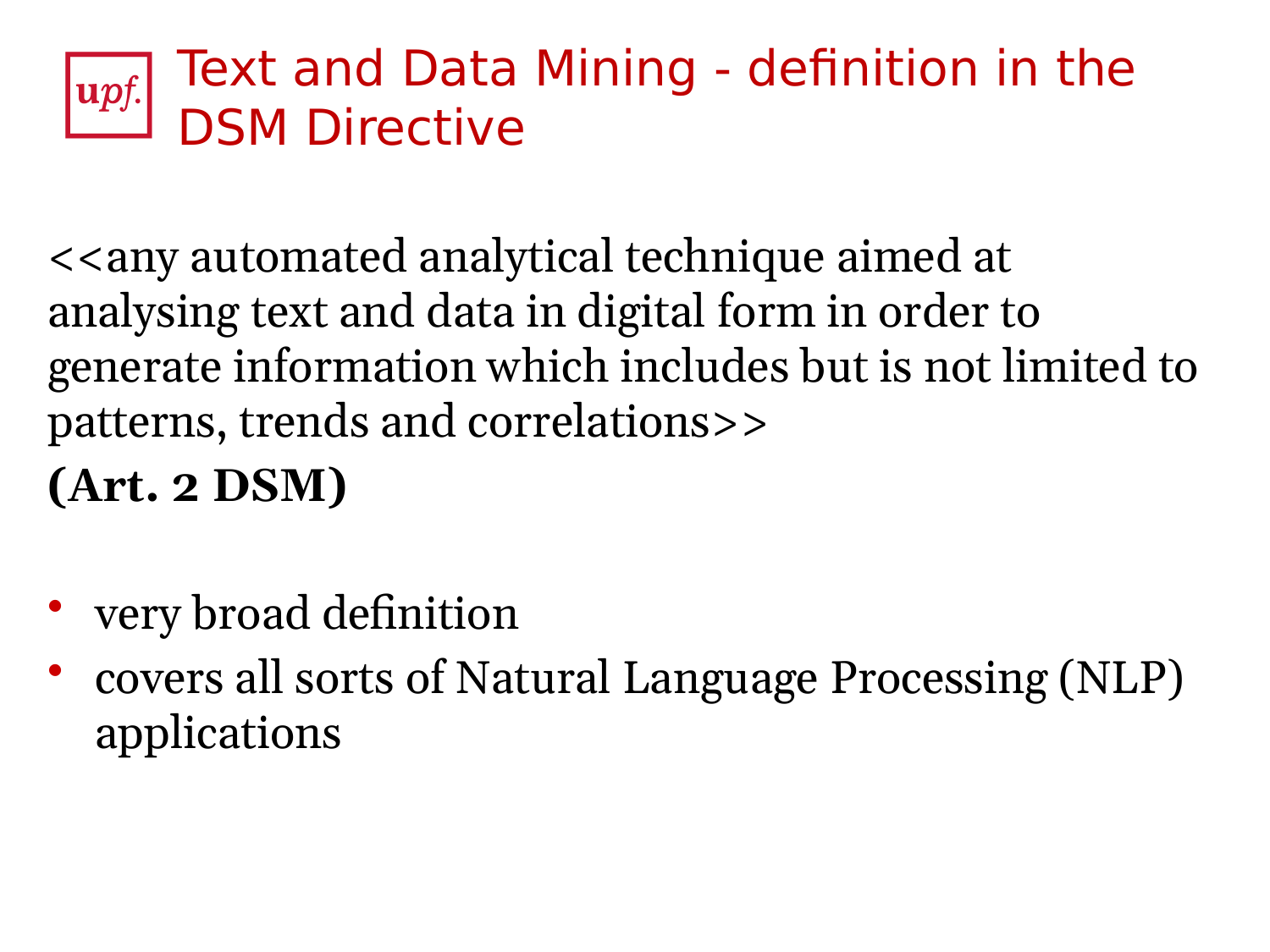

# Text and Data Mining - definition in the DSM Directive

<<any automated analytical technique aimed at analysing text and data in digital form in order to generate information which includes but is not limited to patterns, trends and correlations>>
(Art. 2 DSM)

very broad definition
covers all sorts of Natural Language Processing (NLP) applications